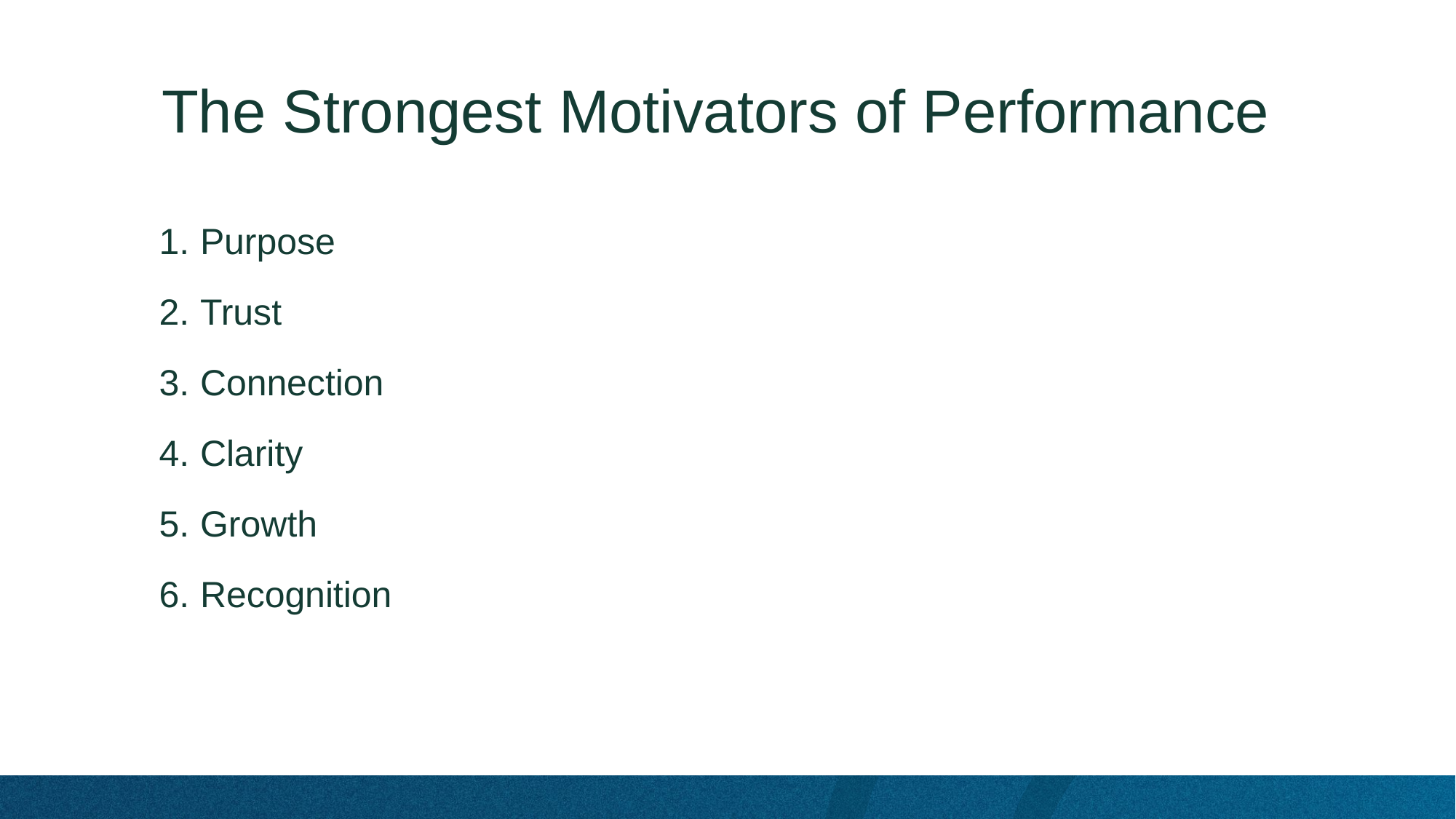

# The Strongest Motivators of Performance
Purpose
Trust
Connection
Clarity
Growth
Recognition